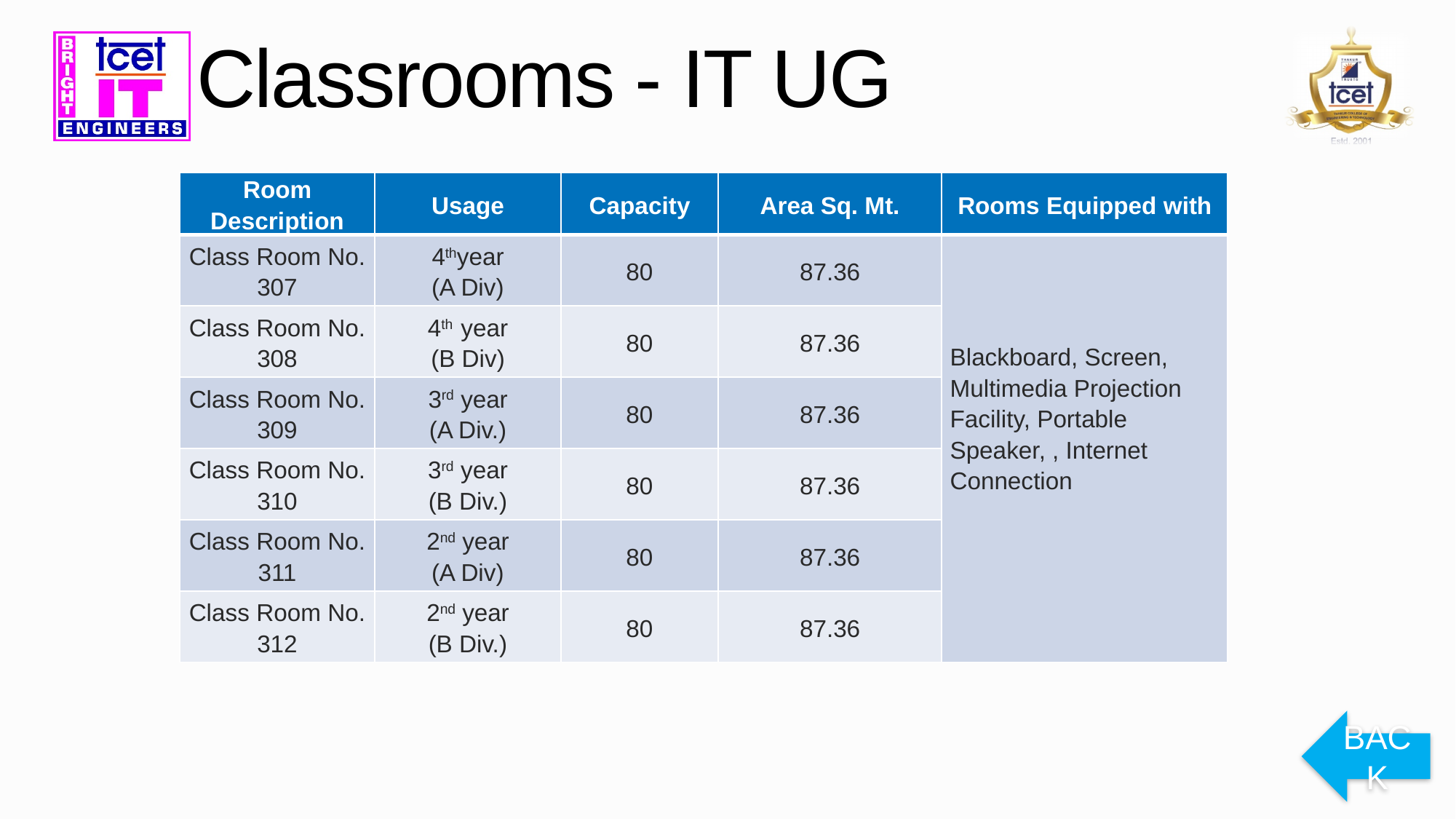

# Classrooms - IT UG
| Room Description | Usage | Capacity | Area Sq. Mt. | Rooms Equipped with |
| --- | --- | --- | --- | --- |
| Class Room No. 307 | 4thyear (A Div) | 80 | 87.36 | Blackboard, Screen, Multimedia Projection Facility, Portable Speaker, , Internet Connection |
| Class Room No. 308 | 4th year (B Div) | 80 | 87.36 |  |
| Class Room No. 309 | 3rd year (A Div.) | 80 | 87.36 |  |
| Class Room No. 310 | 3rd year (B Div.) | 80 | 87.36 |  |
| Class Room No. 311 | 2nd year (A Div) | 80 | 87.36 |  |
| Class Room No. 312 | 2nd year (B Div.) | 80 | 87.36 |  |
BACK